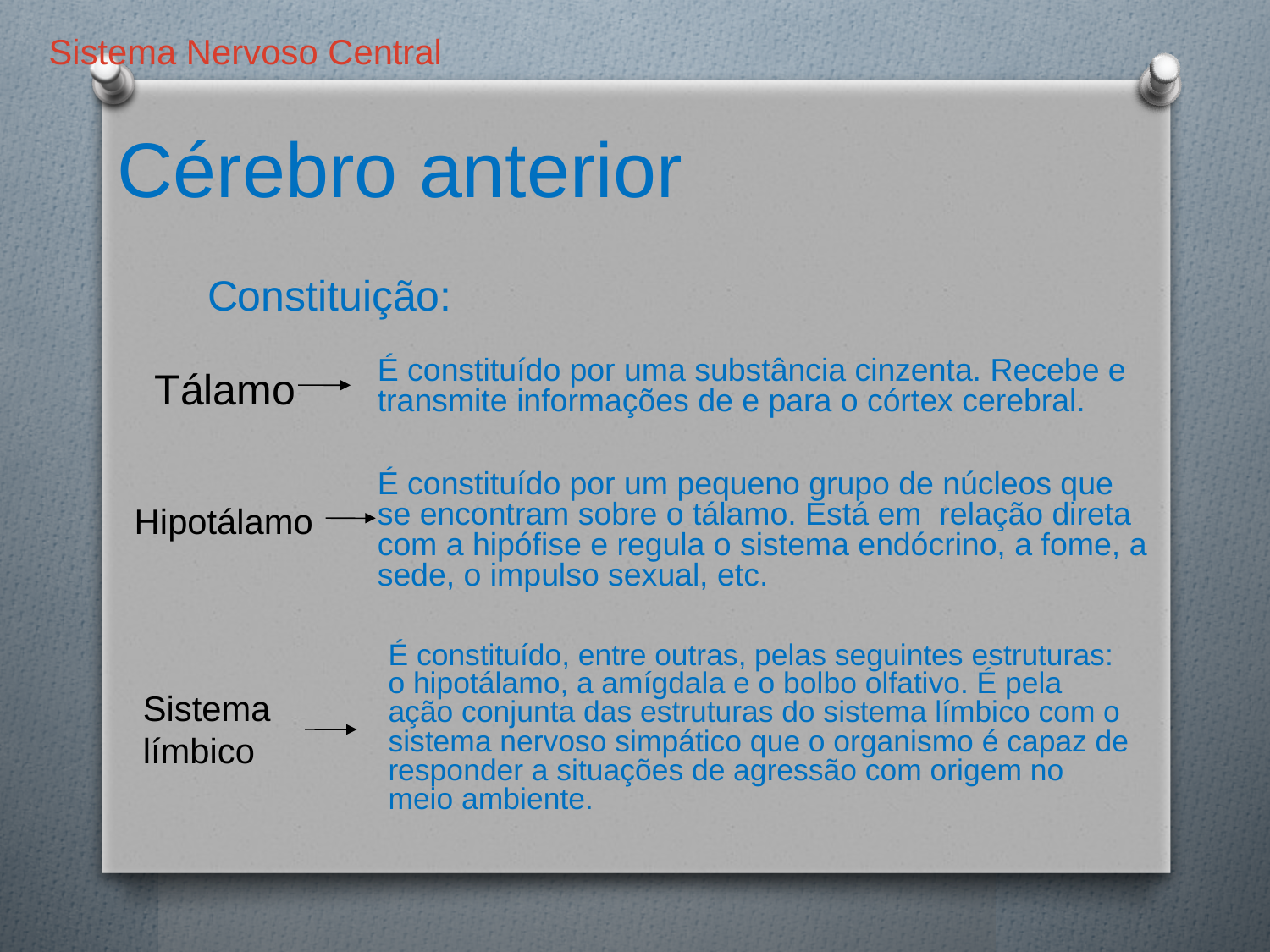

Sistema Nervoso Central
Cérebro anterior
Constituição:
É constituído por uma substância cinzenta. Recebe e transmite informações de e para o córtex cerebral.
    Tálamo

É constituído por um pequeno grupo de núcleos que se encontram sobre o tálamo. Está em  relação direta com a hipófise e regula o sistema endócrino, a fome, a sede, o impulso sexual, etc.
Hipotálamo

É constituído, entre outras, pelas seguintes estruturas: o hipotálamo, a amígdala e o bolbo olfativo. É pela ação conjunta das estruturas do sistema límbico com o sistema nervoso simpático que o organismo é capaz de responder a situações de agressão com origem no meio ambiente.
Sistema límbico